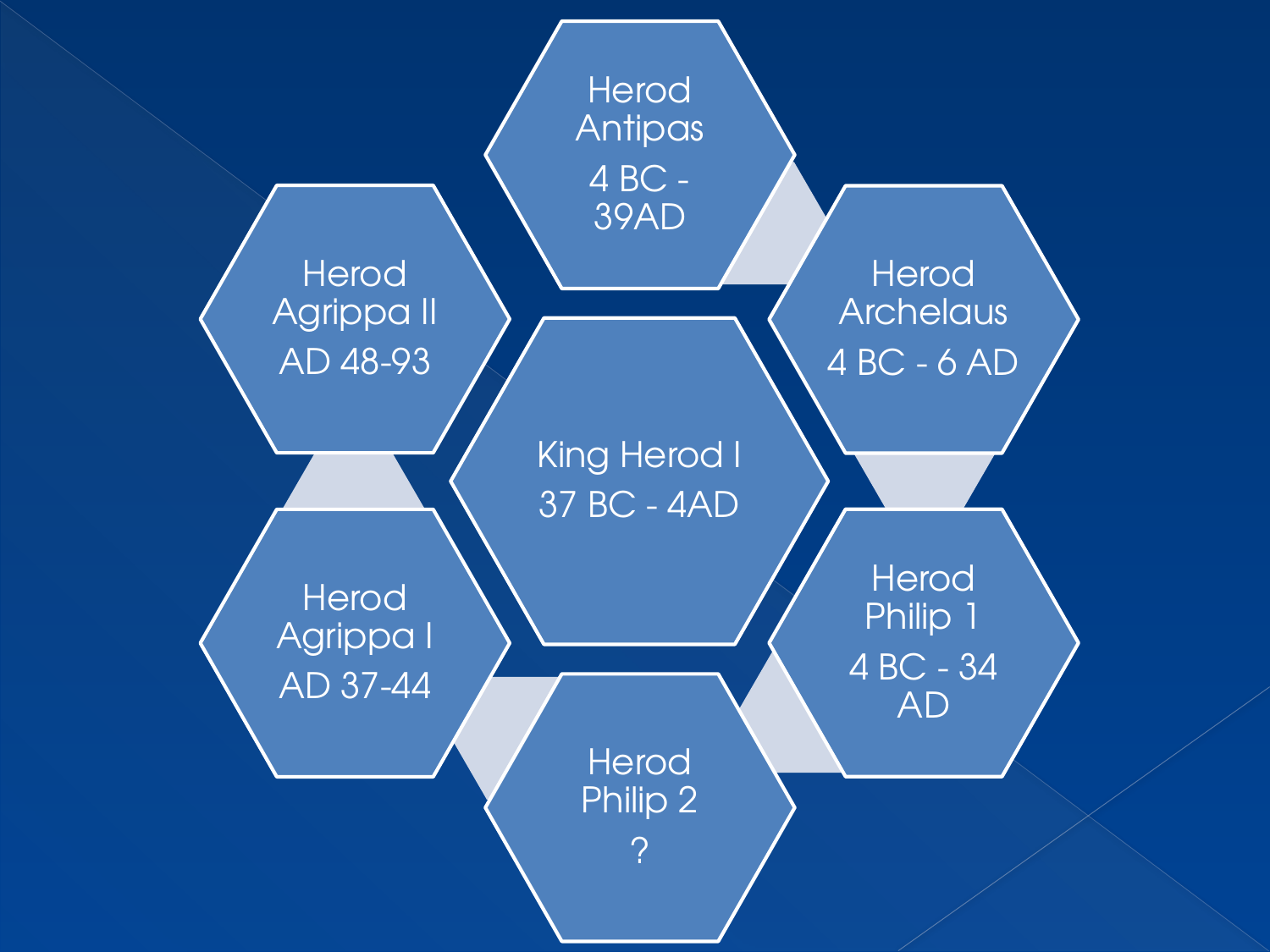

King Herod I
37 BC - 4AD
Herod Antipas
4 BC - 39AD
Herod Archelaus
4 BC - 6 AD
Herod Philip 1
4 BC - 34 AD
Herod Philip 2
?
Herod Agrippa I
AD 37-44
Herod Agrippa II
AD 48-93